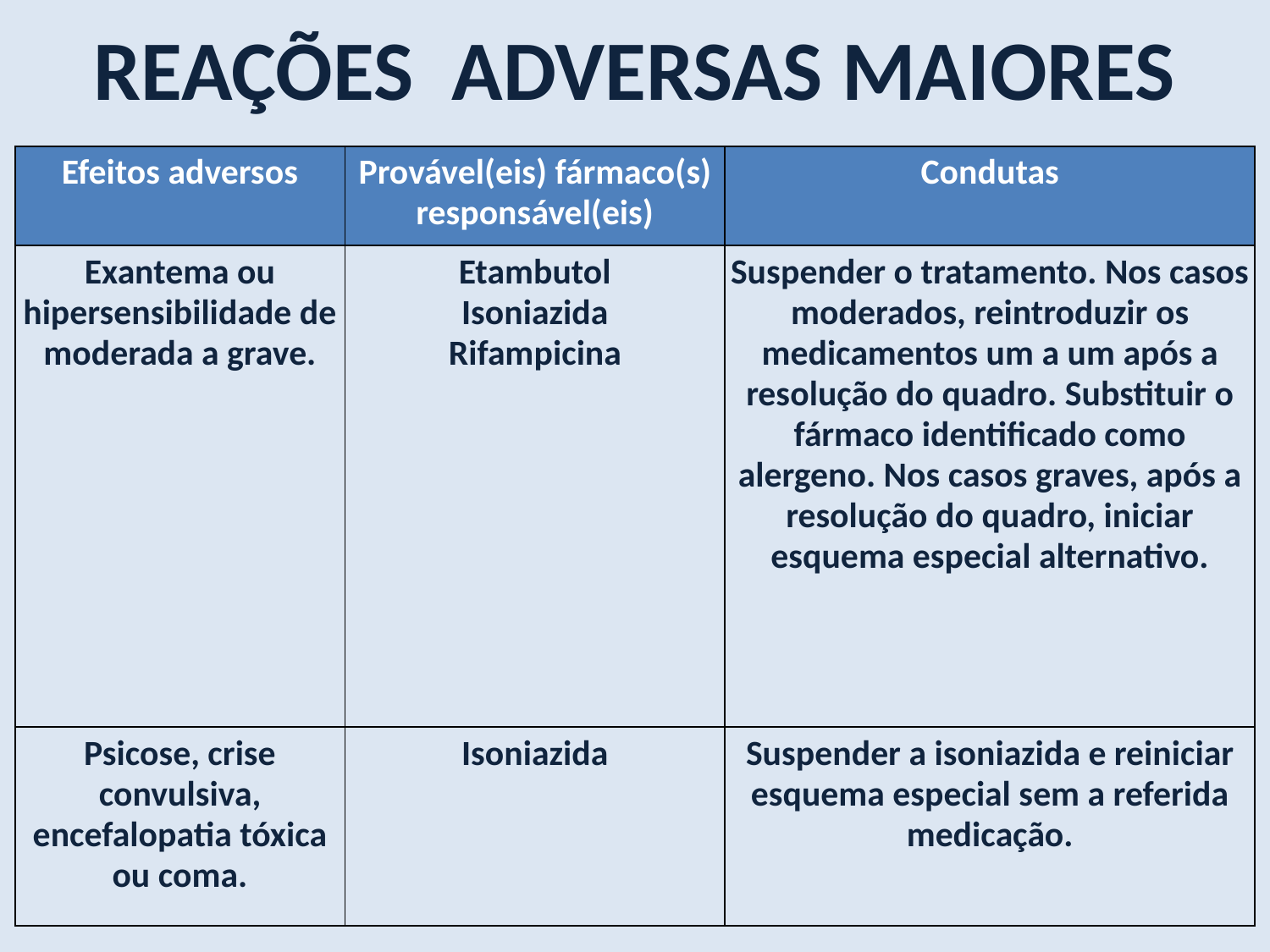

REAÇÕES  ADVERSAS MAIORES
| Efeitos adversos | Provável(eis) fármaco(s) responsável(eis) | Condutas |
| --- | --- | --- |
| Exantema ou hipersensibilidade de moderada a grave. | Etambutol Isoniazida Rifampicina | Suspender o tratamento. Nos casos moderados, reintroduzir os medicamentos um a um após a resolução do quadro. Substituir o fármaco identificado como alergeno. Nos casos graves, após a resolução do quadro, iniciar esquema especial alternativo. |
| Psicose, crise convulsiva, encefalopatia tóxica ou coma. | Isoniazida | Suspender a isoniazida e reiniciar esquema especial sem a referida medicação. |